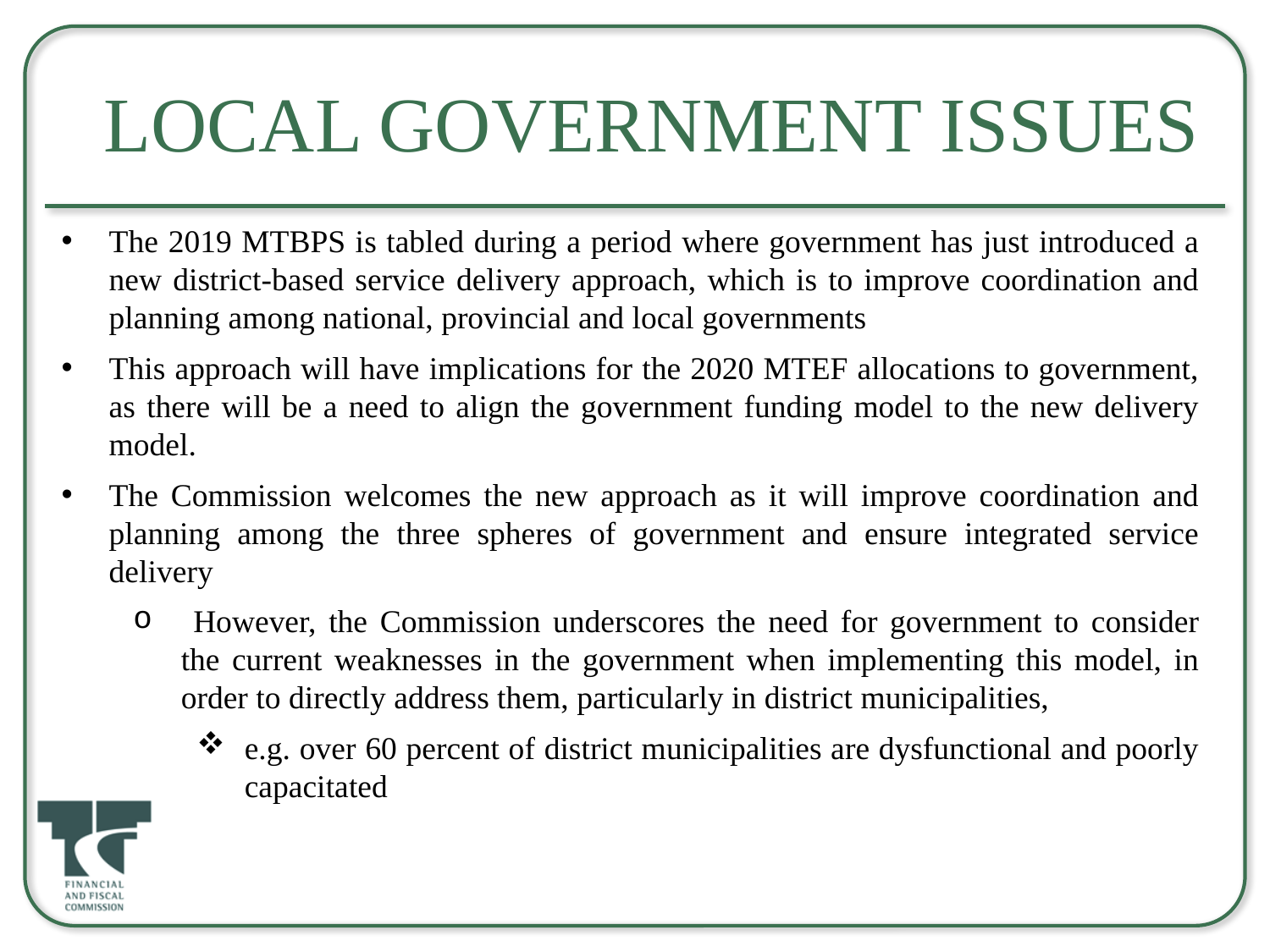

# Local Government Issues
The 2019 MTBPS is tabled during a period where government has just introduced a new district-based service delivery approach, which is to improve coordination and planning among national, provincial and local governments
This approach will have implications for the 2020 MTEF allocations to government, as there will be a need to align the government funding model to the new delivery model.
The Commission welcomes the new approach as it will improve coordination and planning among the three spheres of government and ensure integrated service delivery
 However, the Commission underscores the need for government to consider the current weaknesses in the government when implementing this model, in order to directly address them, particularly in district municipalities,
e.g. over 60 percent of district municipalities are dysfunctional and poorly capacitated